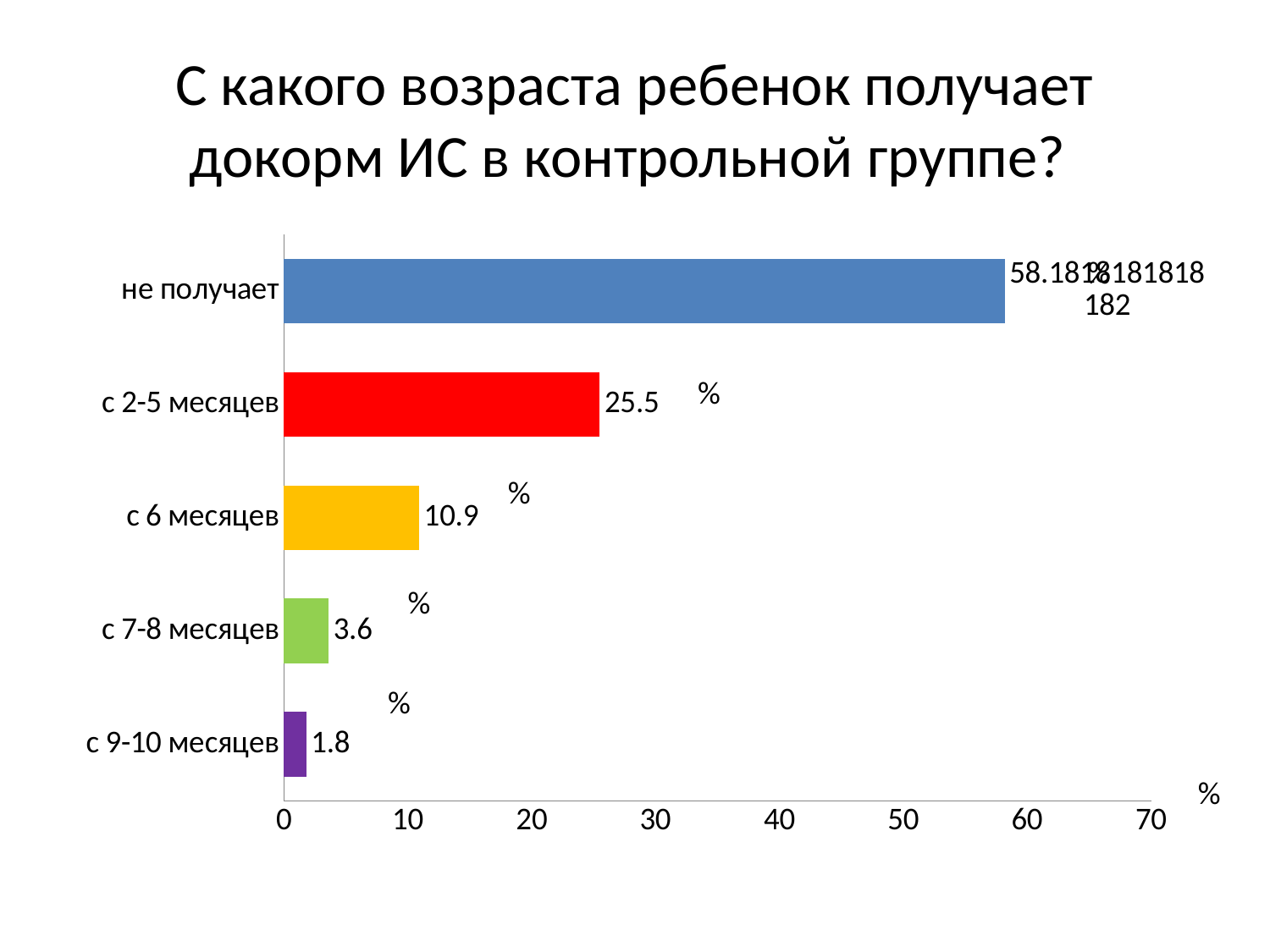

# С какого возраста ребенок получает докорм ИС в контрольной группе?

### Chart

| Category | С какого возраста ребенок получал докорм? |
|---|---|
| с 9-10 месяцев | 1.8 |
| с 7-8 месяцев | 3.6 |
| с 6 месяцев | 10.9 |
| с 2-5 месяцев | 25.5 |
| не получает | 58.18181818181816 |
%
%
%
%
%
%